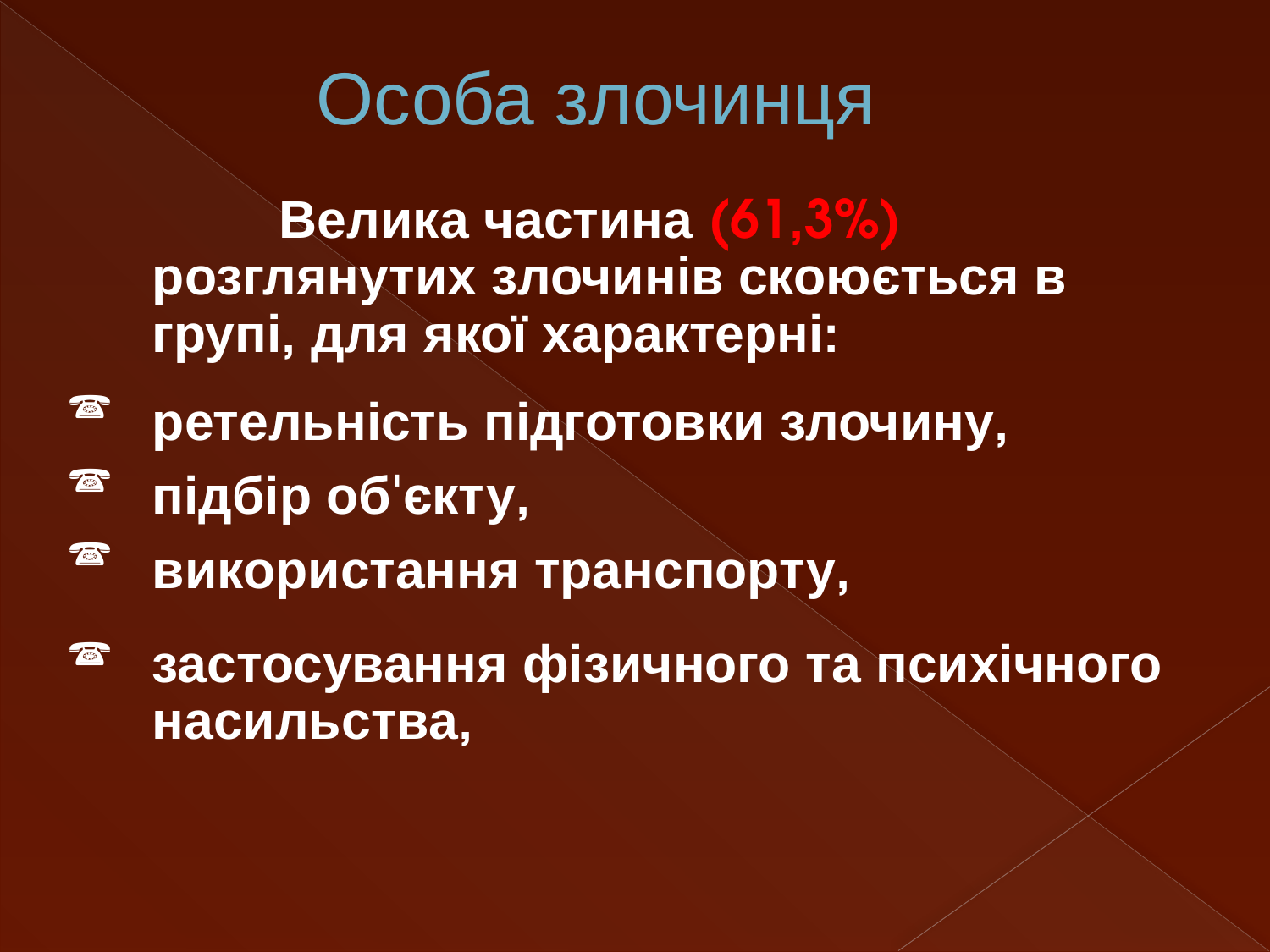

# Особа злочинця
		Велика частина (61,3%) розглянутих злочинів скоюється в групі, для якої характерні:

ретельність підготовки злочину,
підбір об'єкту,
використання транспорту,
застосування фізичного та психічного насильства,